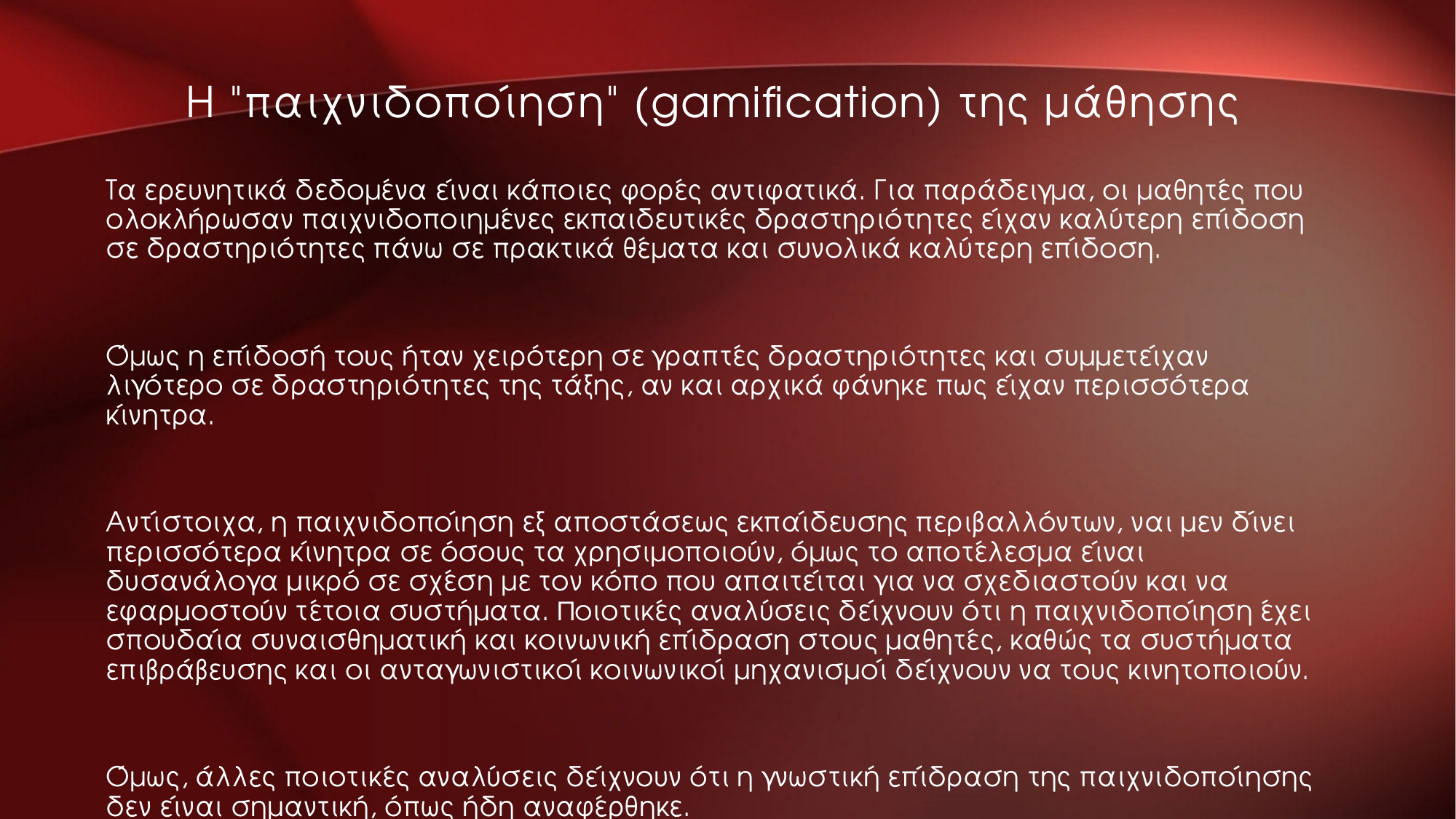

Η "παιχνιδοποίηση" (gamification) της μάθησης
Τα ερευνητικά δεδομένα είναι κάποιες φορές αντιφατικά. Για παράδειγμα, οι μαθητές που ολοκλήρωσαν παιχνιδοποιημένες εκπαιδευτικές δραστηριότητες είχαν καλύτερη επίδοση σε δραστηριότητες πάνω σε πρακτικά θέματα και συνολικά καλύτερη επίδοση.

Όμως η επίδοσή τους ήταν χειρότερη σε γραπτές δραστηριότητες και συμμετείχαν λιγότερο σε δραστηριότητες της τάξης, αν και αρχικά φάνηκε πως είχαν περισσότερα κίνητρα.

Αντίστοιχα, η παιχνιδοποίηση εξ αποστάσεως εκπαίδευσης περιβαλλόντων, ναι μεν δίνει περισσότερα κίνητρα σε όσους τα χρησιμοποιούν, όμως το αποτέλεσμα είναι δυσανάλογα μικρό σε σχέση με τον κόπο που απαιτείται για να σχεδιαστούν και να εφαρμοστούν τέτοια συστήματα. Ποιοτικές αναλύσεις δείχνουν ότι η παιχνιδοποίηση έχει σπουδαία συναισθηματική και κοινωνική επίδραση στους μαθητές, καθώς τα συστήματα επιβράβευσης και οι ανταγωνιστικοί κοινωνικοί μηχανισμοί δείχνουν να τους κινητοποιούν.

Όμως, άλλες ποιοτικές αναλύσεις δείχνουν ότι η γνωστική επίδραση της παιχνιδοποίησης δεν είναι σημαντική, όπως ήδη αναφέρθηκε.